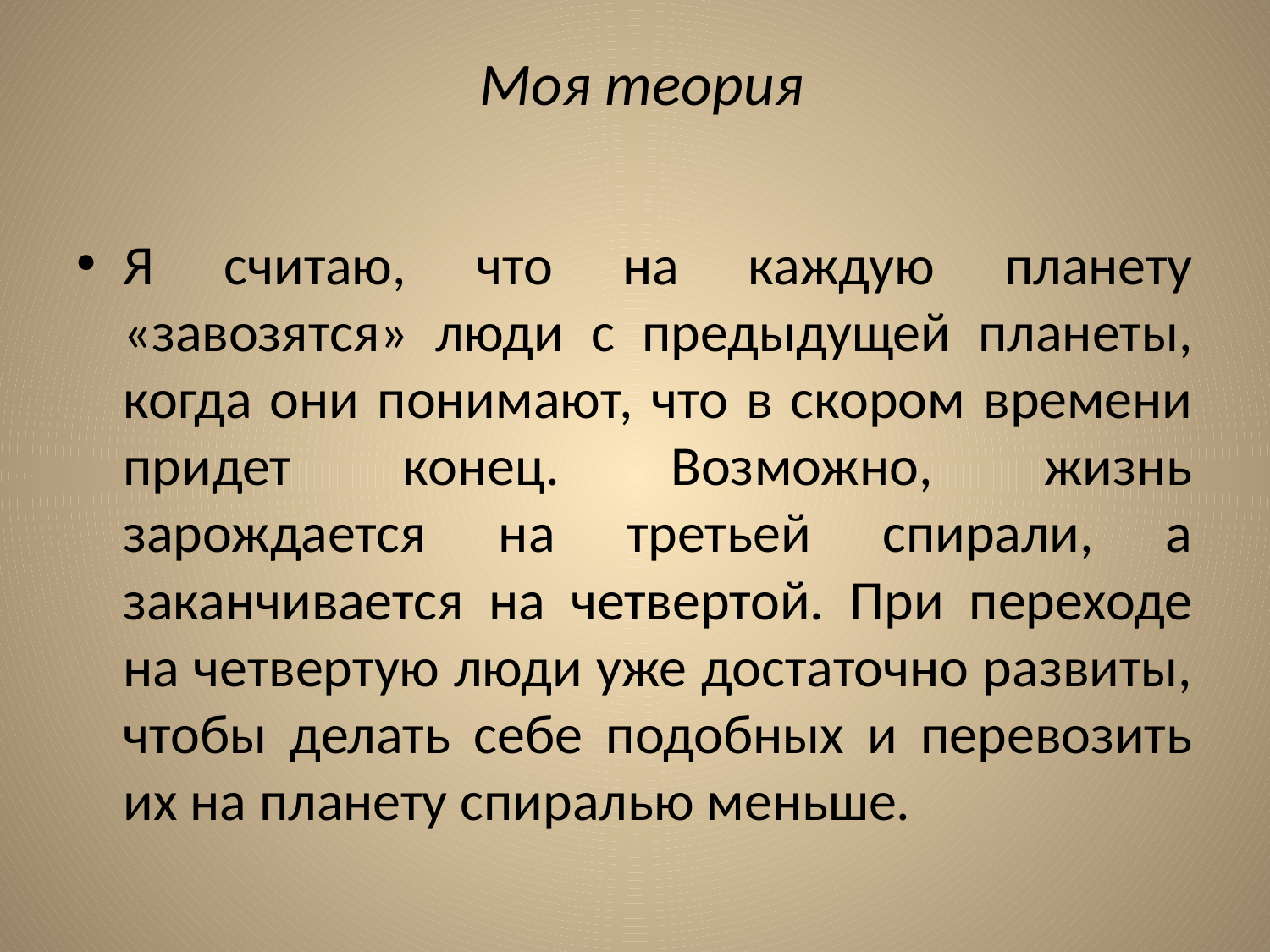

# Моя теория
Я считаю, что на каждую планету «завозятся» люди с предыдущей планеты, когда они понимают, что в скором времени придет конец. Возможно, жизнь зарождается на третьей спирали, а заканчивается на четвертой. При переходе на четвертую люди уже достаточно развиты, чтобы делать себе подобных и перевозить их на планету спиралью меньше.